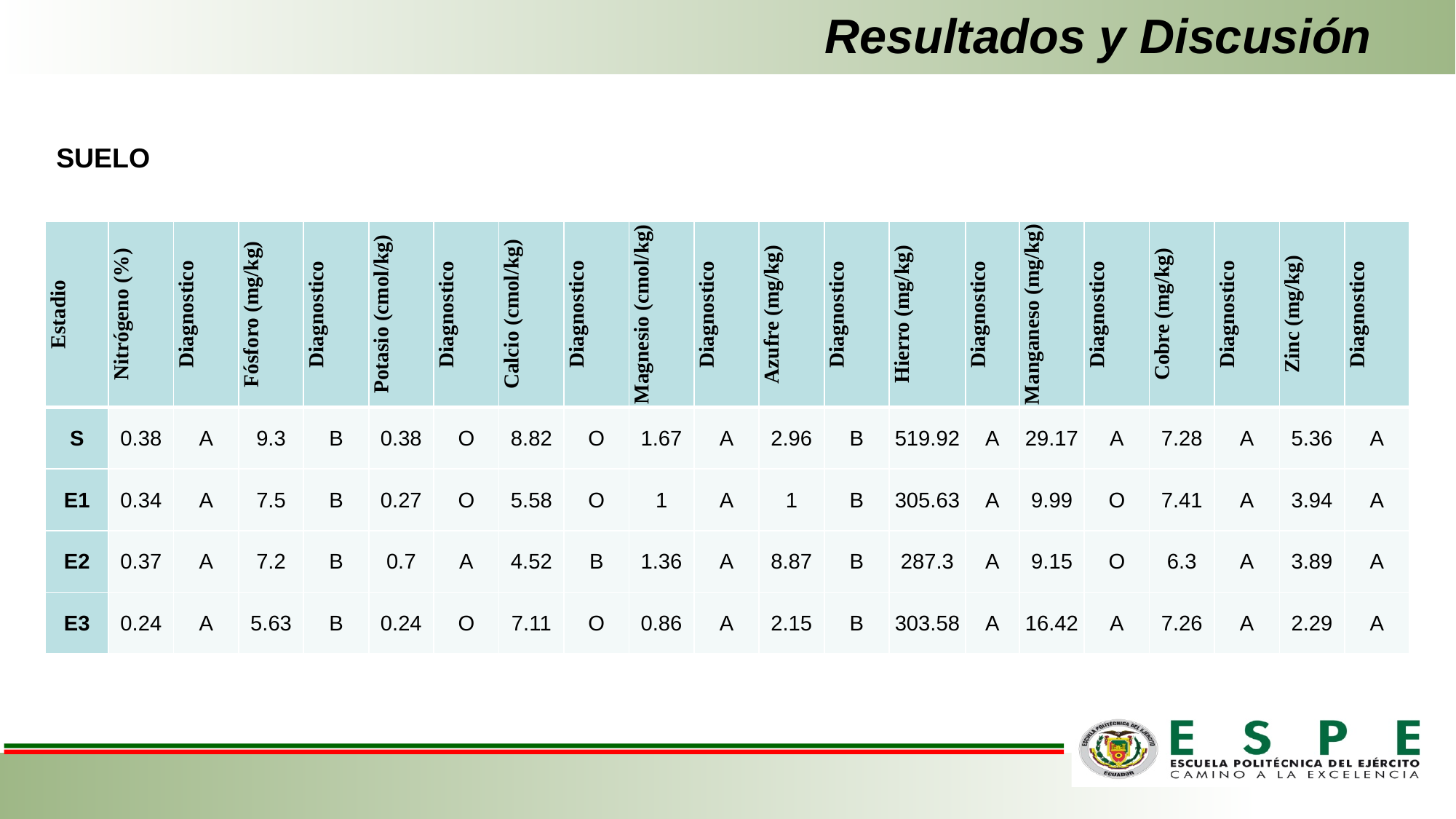

# Resultados y Discusión
SUELO
| Estadio | Nitrógeno (%) | Diagnostico | Fósforo (mg/kg) | Diagnostico | Potasio (cmol/kg) | Diagnostico | Calcio (cmol/kg) | Diagnostico | Magnesio (cmol/kg) | Diagnostico | Azufre (mg/kg) | Diagnostico | Hierro (mg/kg) | Diagnostico | Manganeso (mg/kg) | Diagnostico | Cobre (mg/kg) | Diagnostico | Zinc (mg/kg) | Diagnostico |
| --- | --- | --- | --- | --- | --- | --- | --- | --- | --- | --- | --- | --- | --- | --- | --- | --- | --- | --- | --- | --- |
| S | 0.38 | A | 9.3 | B | 0.38 | O | 8.82 | O | 1.67 | A | 2.96 | B | 519.92 | A | 29.17 | A | 7.28 | A | 5.36 | A |
| E1 | 0.34 | A | 7.5 | B | 0.27 | O | 5.58 | O | 1 | A | 1 | B | 305.63 | A | 9.99 | O | 7.41 | A | 3.94 | A |
| E2 | 0.37 | A | 7.2 | B | 0.7 | A | 4.52 | B | 1.36 | A | 8.87 | B | 287.3 | A | 9.15 | O | 6.3 | A | 3.89 | A |
| E3 | 0.24 | A | 5.63 | B | 0.24 | O | 7.11 | O | 0.86 | A | 2.15 | B | 303.58 | A | 16.42 | A | 7.26 | A | 2.29 | A |